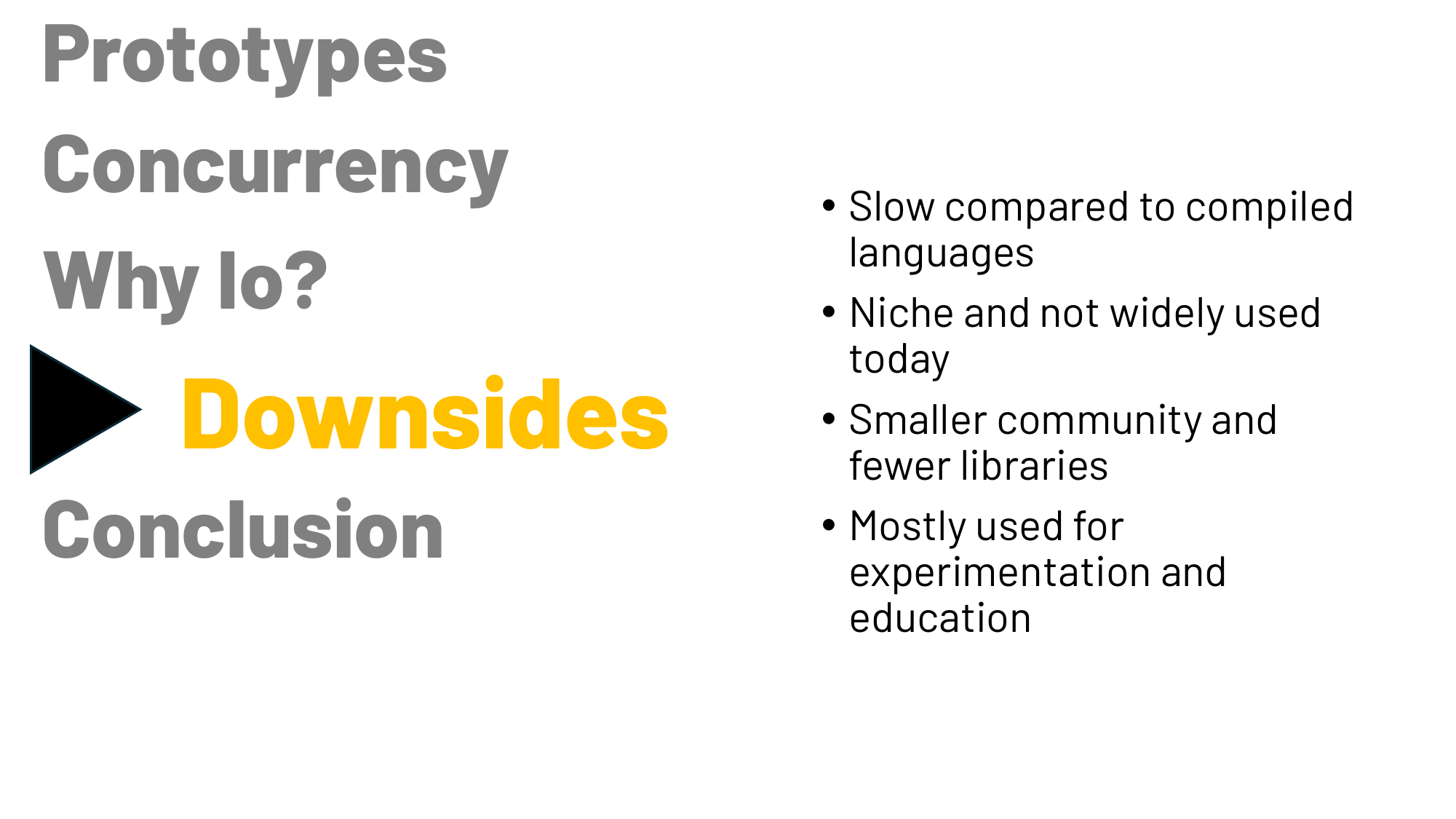

Introduction
What is IO?
History
Philosophy
Features
Hello World
Basic Syntax
Prototypes
Concurrency
Slow compared to compiled languages
Niche and not widely used today
Smaller community and fewer libraries
Mostly used for experimentation and education
Why Io?
Downsides

Conclusion